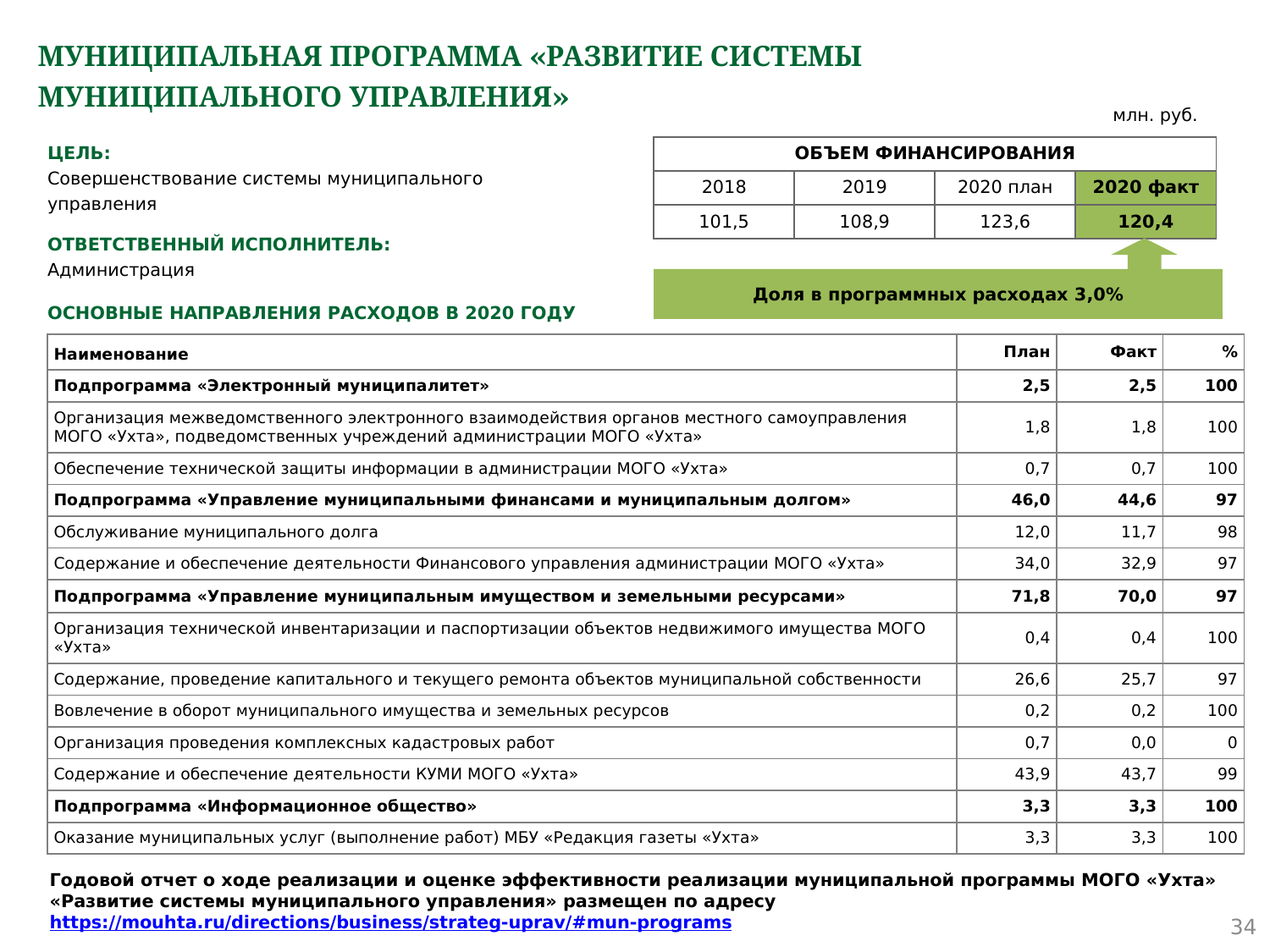

# МУНИЦИПАЛЬНАЯ ПРОГРАММА «РАЗВИТИЕ СИСТЕМЫ МУНИЦИПАЛЬНОГО УПРАВЛЕНИЯ»
млн. руб.
ЦЕЛЬ:
Совершенствование системы муниципального управления

ОТВЕТСТВЕННЫЙ ИСПОЛНИТЕЛЬ:
Администрация
| ОБЪЕМ ФИНАНСИРОВАНИЯ |  |  |  |
| --- | --- | --- | --- |
| 2018 | 2019 | 2020 план | 2020 факт |
| 101,5 | 108,9 | 123,6 | 120,4 |

Доля в программных расходах 3,0%
ОСНОВНЫЕ НАПРАВЛЕНИЯ РАСХОДОВ В 2020 ГОДУ
| Наименование | План | Факт | % |
| --- | --- | --- | --- |
| Подпрограмма «Электронный муниципалитет» | 2,5 | 2,5 | 100 |
| Организация межведомственного электронного взаимодействия органов местного самоуправления МОГО «Ухта», подведомственных учреждений администрации МОГО «Ухта» | 1,8 | 1,8 | 100 |
| Обеспечение технической защиты информации в администрации МОГО «Ухта» | 0,7 | 0,7 | 100 |
| Подпрограмма «Управление муниципальными финансами и муниципальным долгом» | 46,0 | 44,6 | 97 |
| Обслуживание муниципального долга | 12,0 | 11,7 | 98 |
| Содержание и обеспечение деятельности Финансового управления администрации МОГО «Ухта» | 34,0 | 32,9 | 97 |
| Подпрограмма «Управление муниципальным имуществом и земельными ресурсами» | 71,8 | 70,0 | 97 |
| Организация технической инвентаризации и паспортизации объектов недвижимого имущества МОГО «Ухта» | 0,4 | 0,4 | 100 |
| Содержание, проведение капитального и текущего ремонта объектов муниципальной собственности | 26,6 | 25,7 | 97 |
| Вовлечение в оборот муниципального имущества и земельных ресурсов | 0,2 | 0,2 | 100 |
| Организация проведения комплексных кадастровых работ | 0,7 | 0,0 | 0 |
| Содержание и обеспечение деятельности КУМИ МОГО «Ухта» | 43,9 | 43,7 | 99 |
| Подпрограмма «Информационное общество» | 3,3 | 3,3 | 100 |
| Оказание муниципальных услуг (выполнение работ) МБУ «Редакция газеты «Ухта» | 3,3 | 3,3 | 100 |

Годовой отчет о ходе реализации и оценке эффективности реализации муниципальной программы МОГО «Ухта»
«Развитие системы муниципального управления» размещен по адресу
https://mouhta.ru/directions/business/strateg-uprav/#mun-programs
34